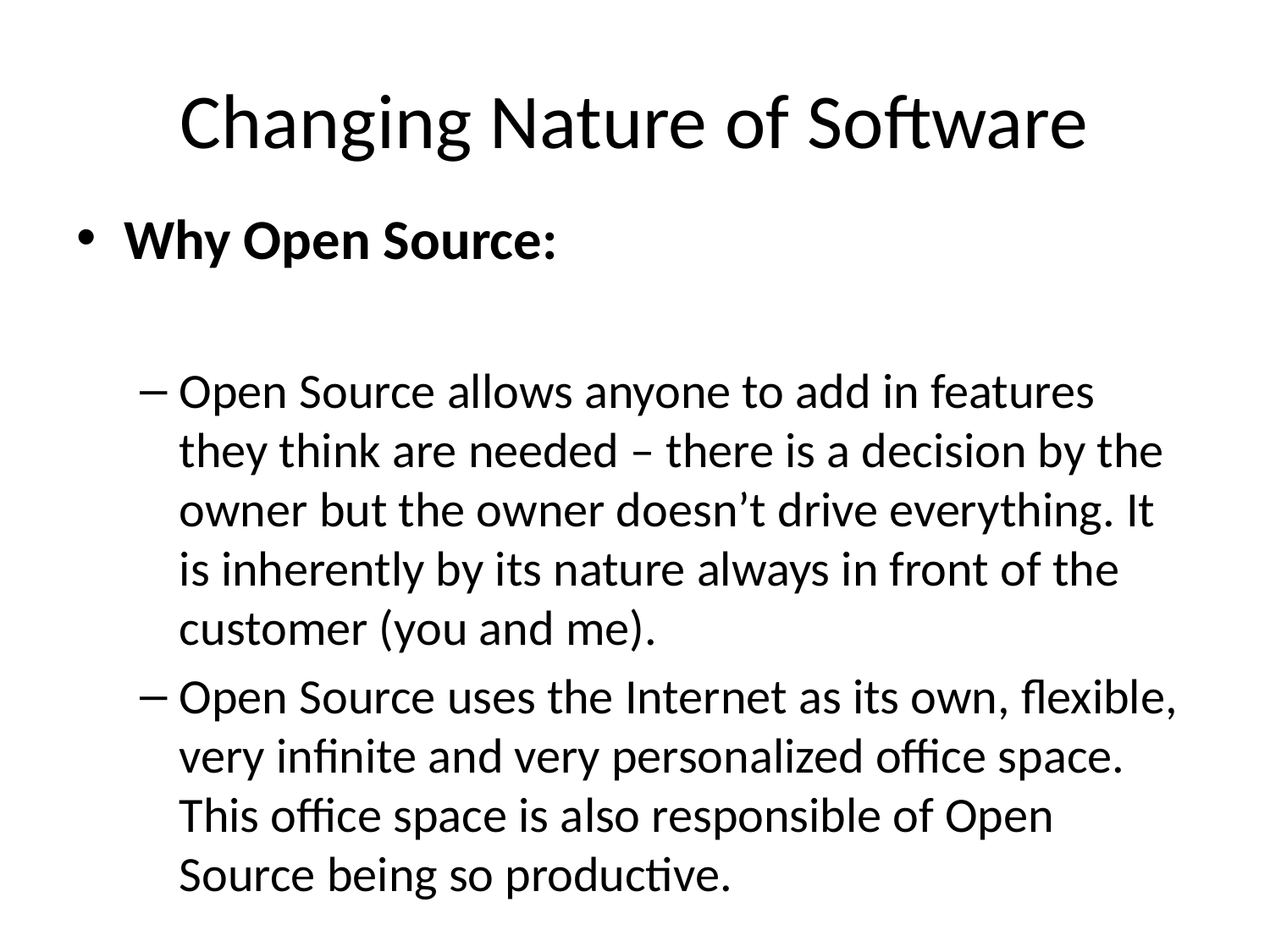

# Changing Nature of Software
Why Open Source:

Open Source allows anyone to add in features they think are needed – there is a decision by the owner but the owner doesn’t drive everything. It is inherently by its nature always in front of the customer (you and me).
Open Source uses the Internet as its own, flexible, very infinite and very personalized office space. This office space is also responsible of Open Source being so productive.